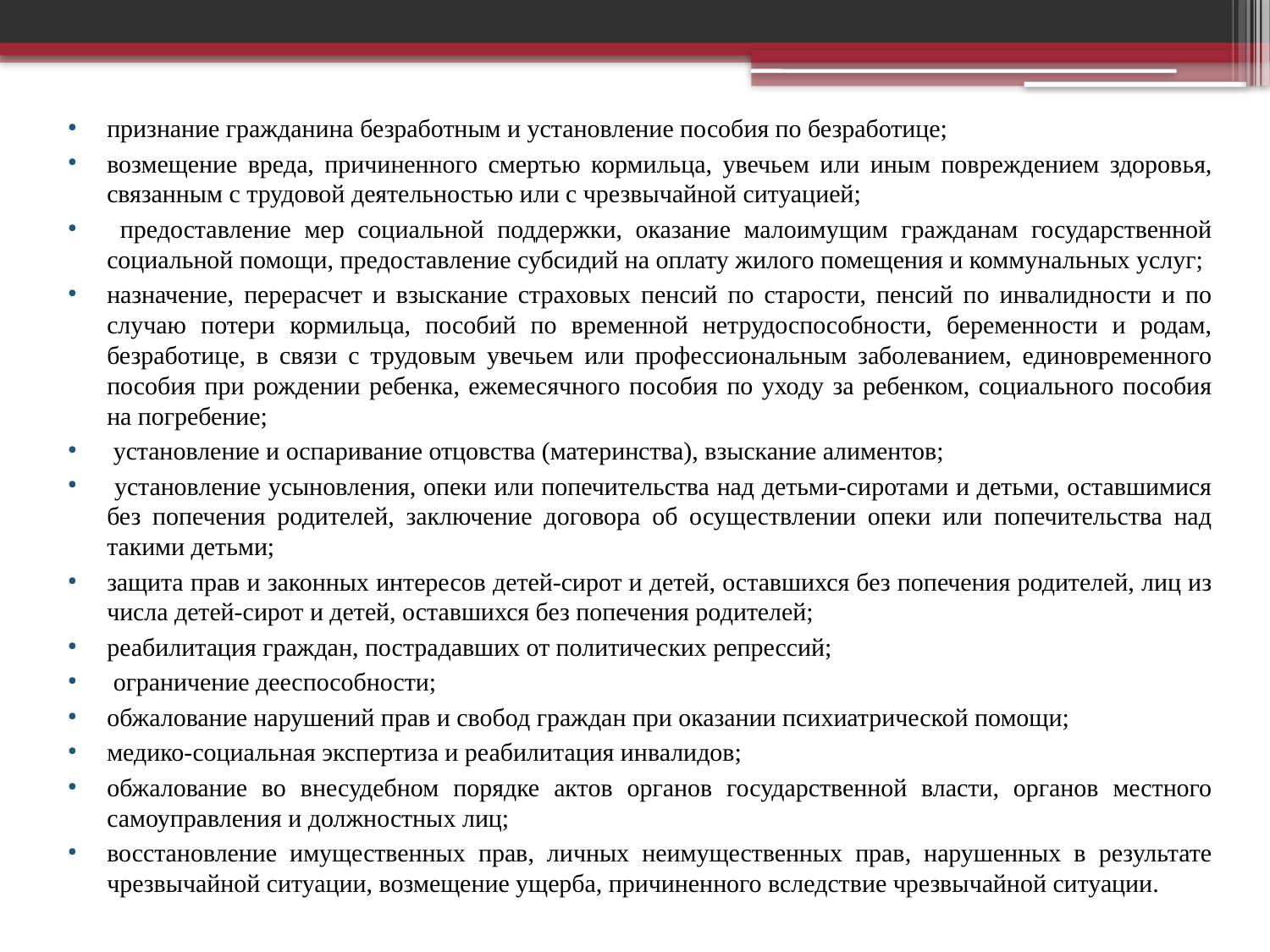

признание гражданина безработным и установление пособия по безработице;
возмещение вреда, причиненного смертью кормильца, увечьем или иным повреждением здоровья, связанным с трудовой деятельностью или с чрезвычайной ситуацией;
 предоставление мер социальной поддержки, оказание малоимущим гражданам государственной социальной помощи, предоставление субсидий на оплату жилого помещения и коммунальных услуг;
назначение, перерасчет и взыскание страховых пенсий по старости, пенсий по инвалидности и по случаю потери кормильца, пособий по временной нетрудоспособности, беременности и родам, безработице, в связи с трудовым увечьем или профессиональным заболеванием, единовременного пособия при рождении ребенка, ежемесячного пособия по уходу за ребенком, социального пособия на погребение;
 установление и оспаривание отцовства (материнства), взыскание алиментов;
 установление усыновления, опеки или попечительства над детьми-сиротами и детьми, оставшимися без попечения родителей, заключение договора об осуществлении опеки или попечительства над такими детьми;
защита прав и законных интересов детей-сирот и детей, оставшихся без попечения родителей, лиц из числа детей-сирот и детей, оставшихся без попечения родителей;
реабилитация граждан, пострадавших от политических репрессий;
 ограничение дееспособности;
обжалование нарушений прав и свобод граждан при оказании психиатрической помощи;
медико-социальная экспертиза и реабилитация инвалидов;
обжалование во внесудебном порядке актов органов государственной власти, органов местного самоуправления и должностных лиц;
восстановление имущественных прав, личных неимущественных прав, нарушенных в результате чрезвычайной ситуации, возмещение ущерба, причиненного вследствие чрезвычайной ситуации.